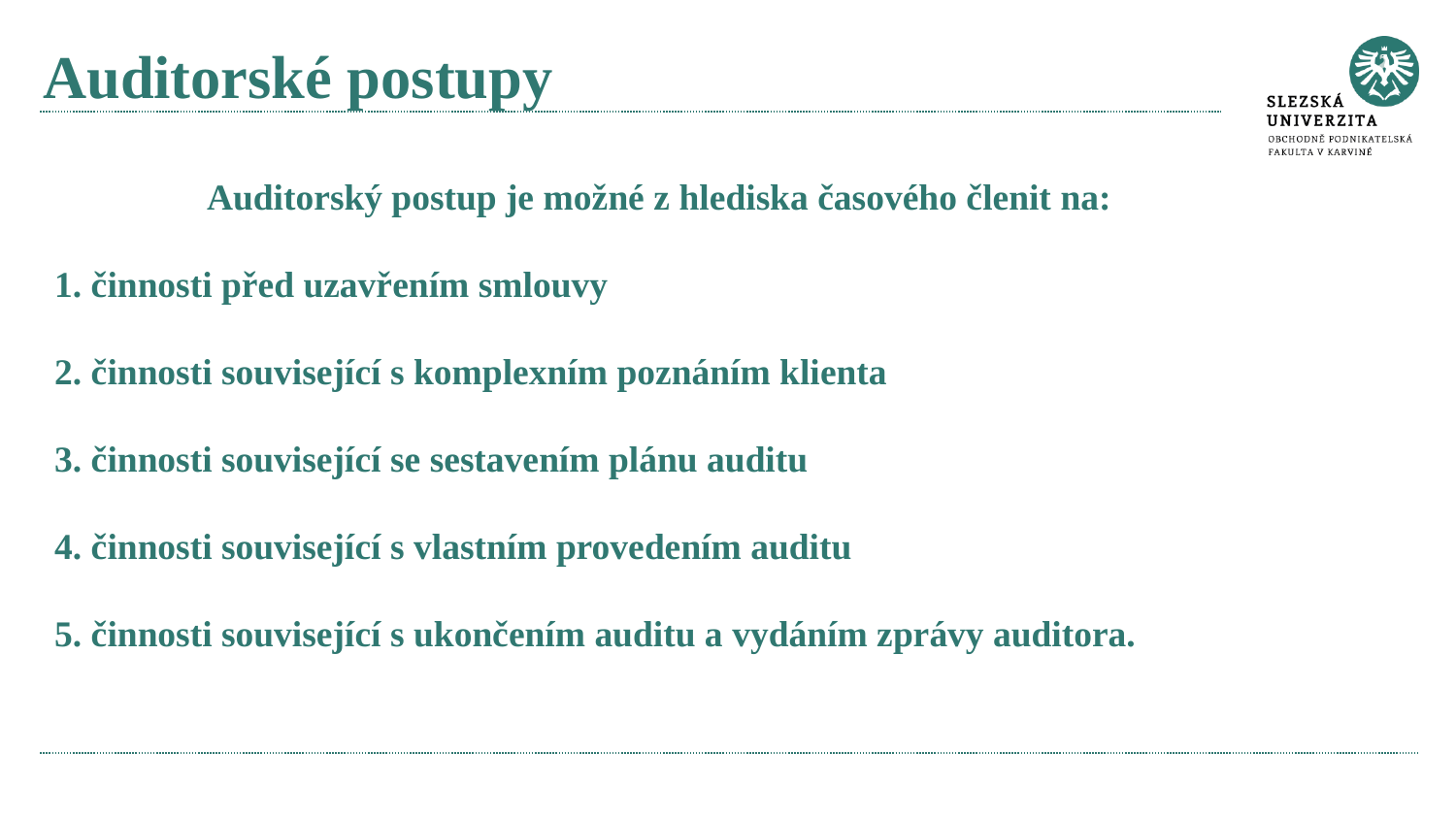

# Auditorské postupy

Auditorský postup je možné z hlediska časového členit na:

1. činnosti před uzavřením smlouvy
2. činnosti související s komplexním poznáním klienta
3. činnosti související se sestavením plánu auditu
4. činnosti související s vlastním provedením auditu
5. činnosti související s ukončením auditu a vydáním zprávy auditora.